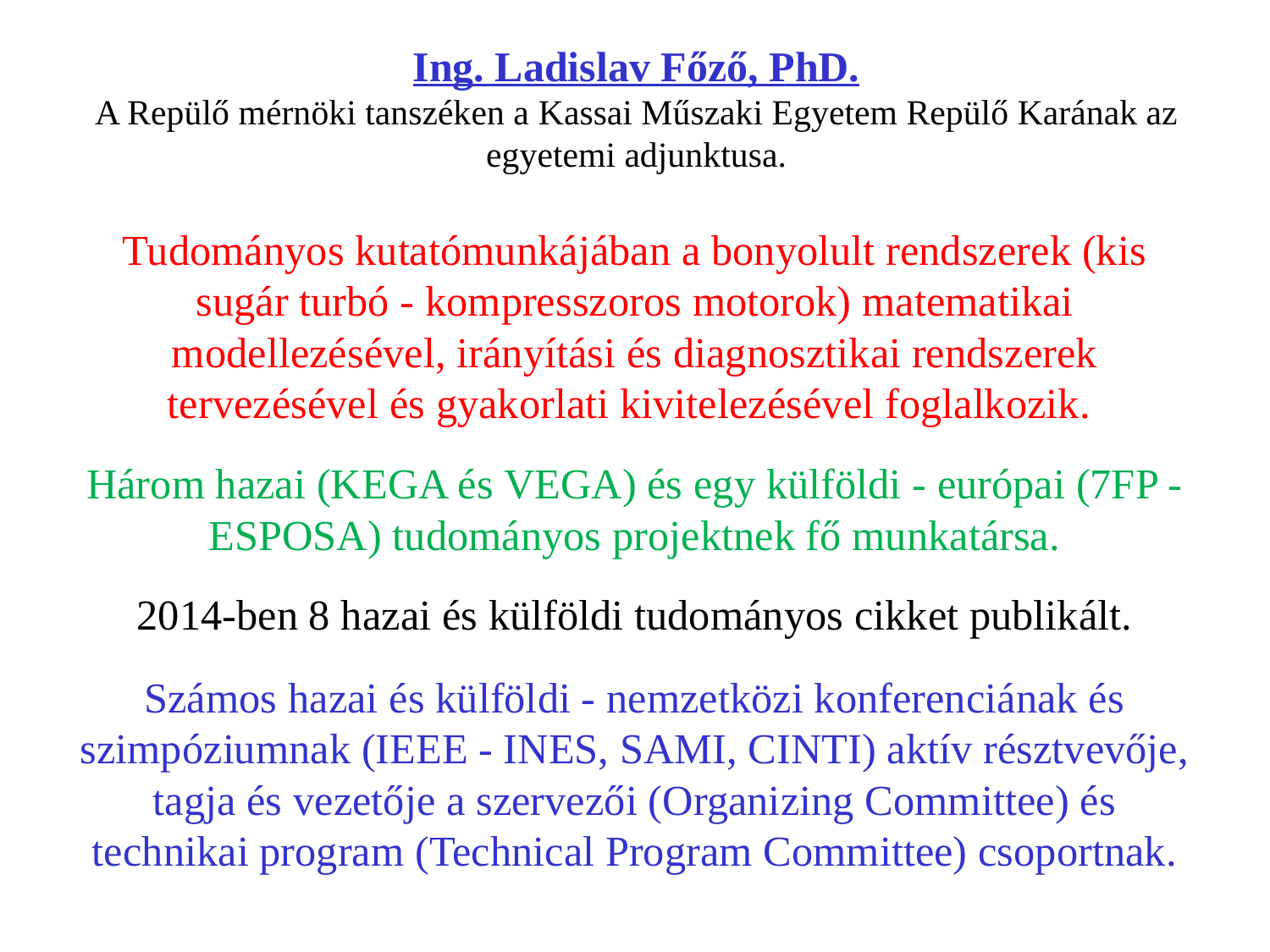

# Ing. Ladislav Főző, PhD. A Repülő mérnöki tanszéken a Kassai Műszaki Egyetem Repülő Karának az egyetemi adjunktusa.
Tudományos kutatómunkájában a bonyolult rendszerek (kis sugár turbó - kompresszoros motorok) matematikai modellezésével, irányítási és diagnosztikai rendszerek tervezésével és gyakorlati kivitelezésével foglalkozik.

Három hazai (KEGA és VEGA) és egy külföldi - európai (7FP - ESPOSA) tudományos projektnek fő munkatársa.

2014-ben 8 hazai és külföldi tudományos cikket publikált.

Számos hazai és külföldi - nemzetközi konferenciának és szimpóziumnak (IEEE - INES, SAMI, CINTI) aktív résztvevője, tagja és vezetője a szervezői (Organizing Committee) és technikai program (Technical Program Committee) csoportnak.